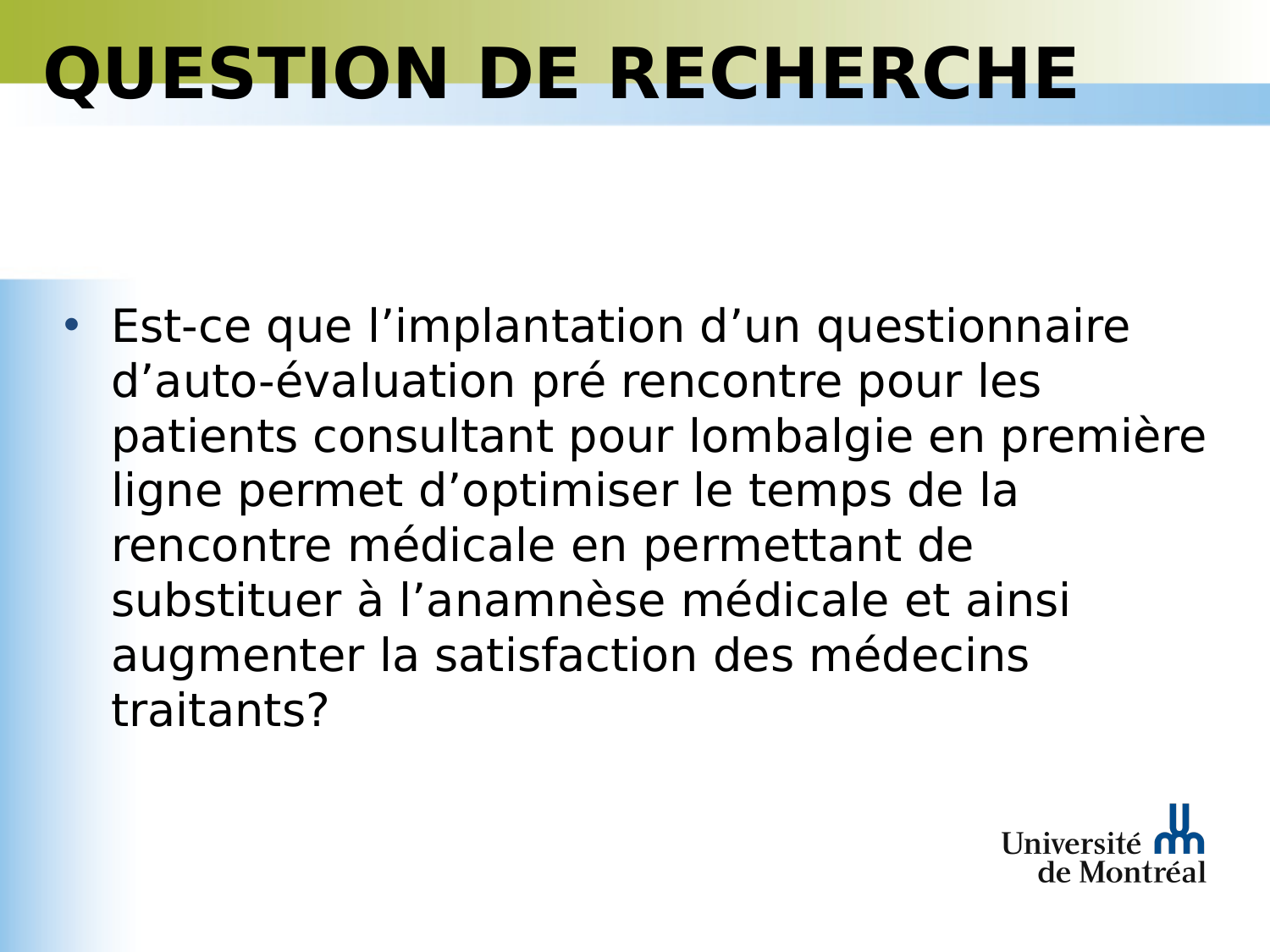

# Question de recherche
Est-ce que l’implantation d’un questionnaire d’auto-évaluation pré rencontre pour les patients consultant pour lombalgie en première ligne permet d’optimiser le temps de la rencontre médicale en permettant de substituer à l’anamnèse médicale et ainsi augmenter la satisfaction des médecins traitants?